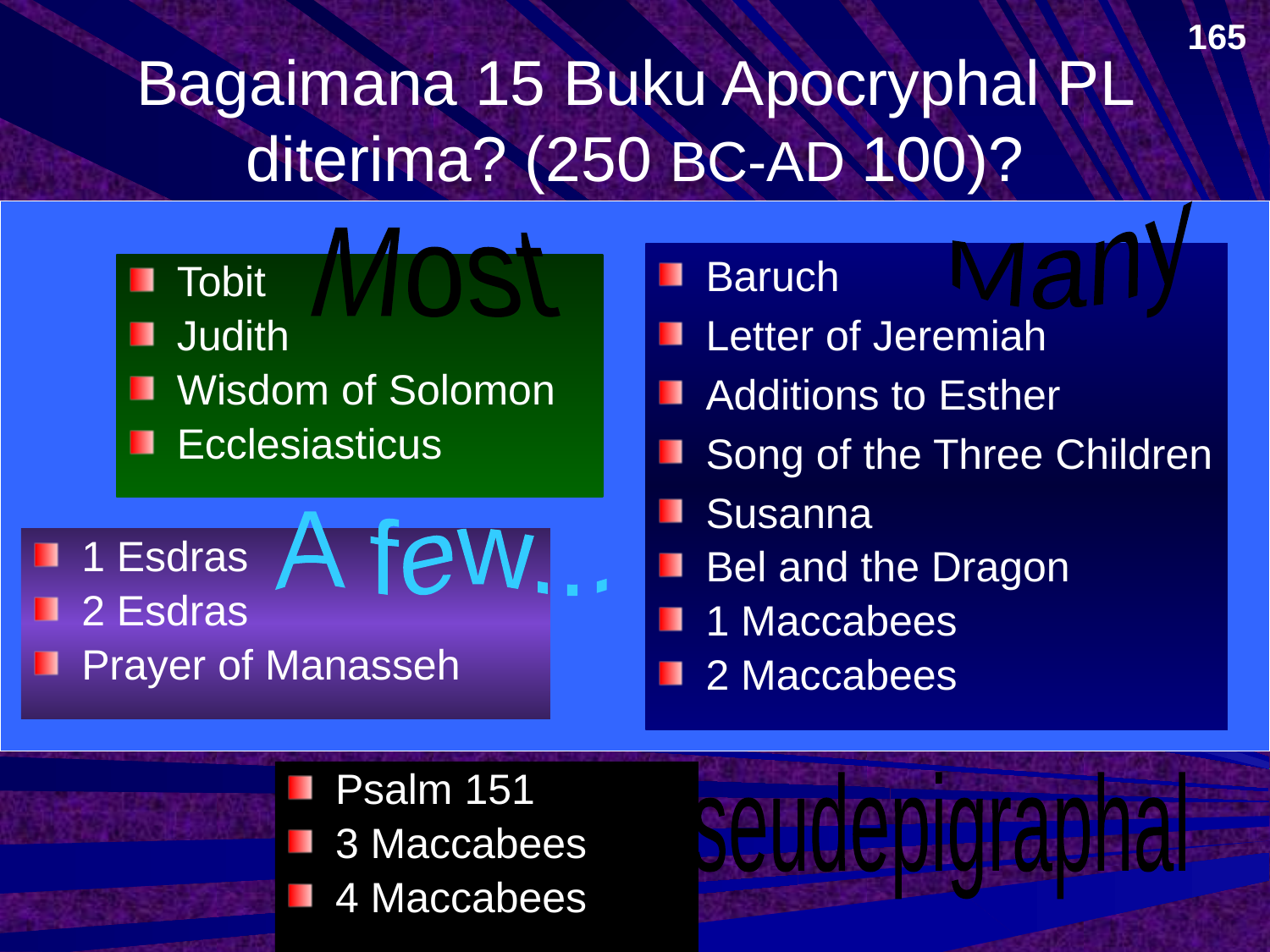

165
# Bagaimana 15 Buku Apocryphal PL diterima? (250 BC-AD 100)?
Many

Most
Baruch
Letter of Jeremiah
Additions to Esther
Song of the Three Children
Susanna
Bel and the Dragon
1 Maccabees
2 Maccabees
Tobit
Judith
Wisdom of Solomon
Ecclesiasticus
A few...
1 Esdras
2 Esdras
Prayer of Manasseh
Psalm 151
3 Maccabees
4 Maccabees
Pseudepigraphal